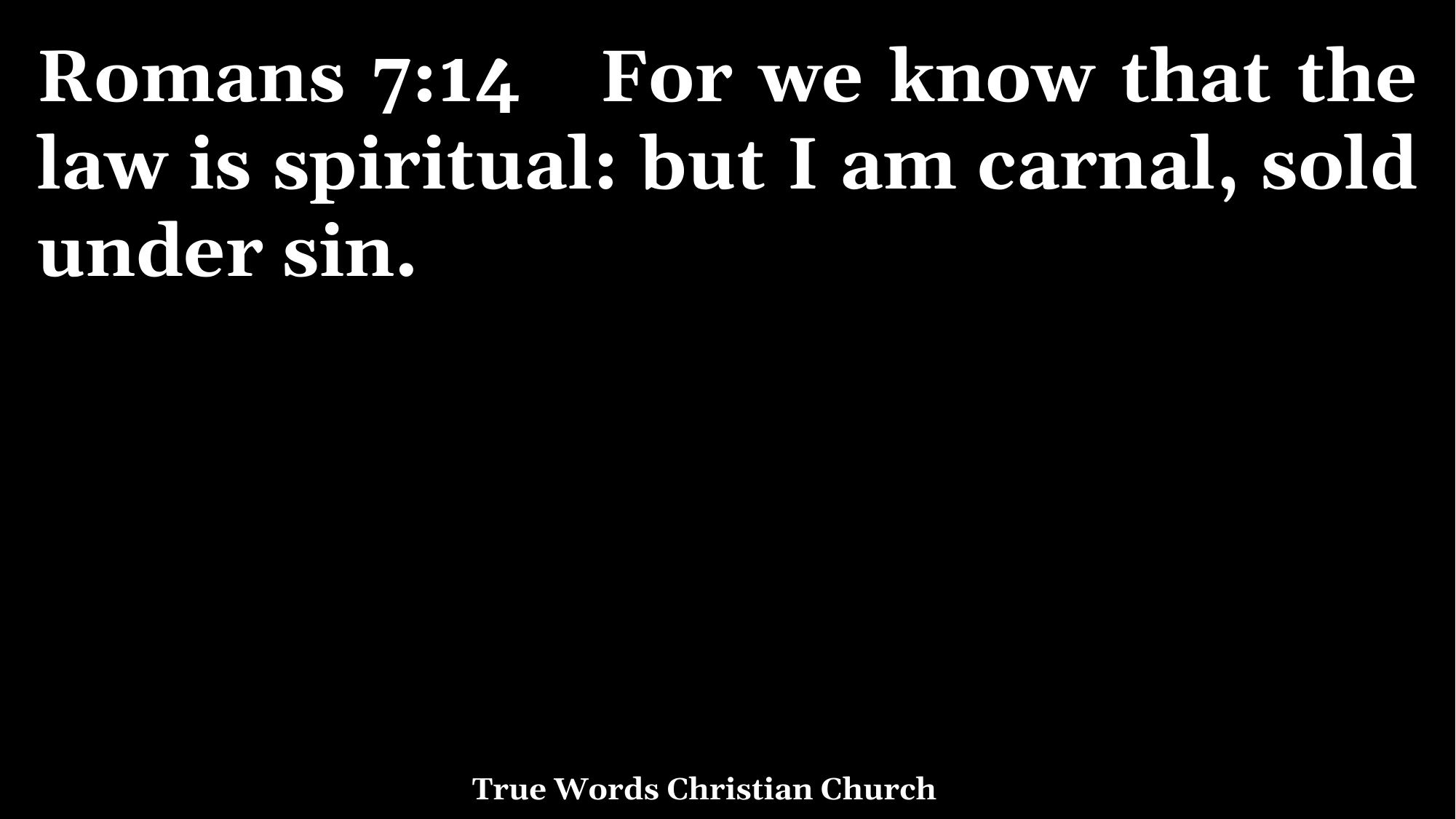

Romans 7:14   For we know that the law is spiritual: but I am carnal, sold under sin.
True Words Christian Church